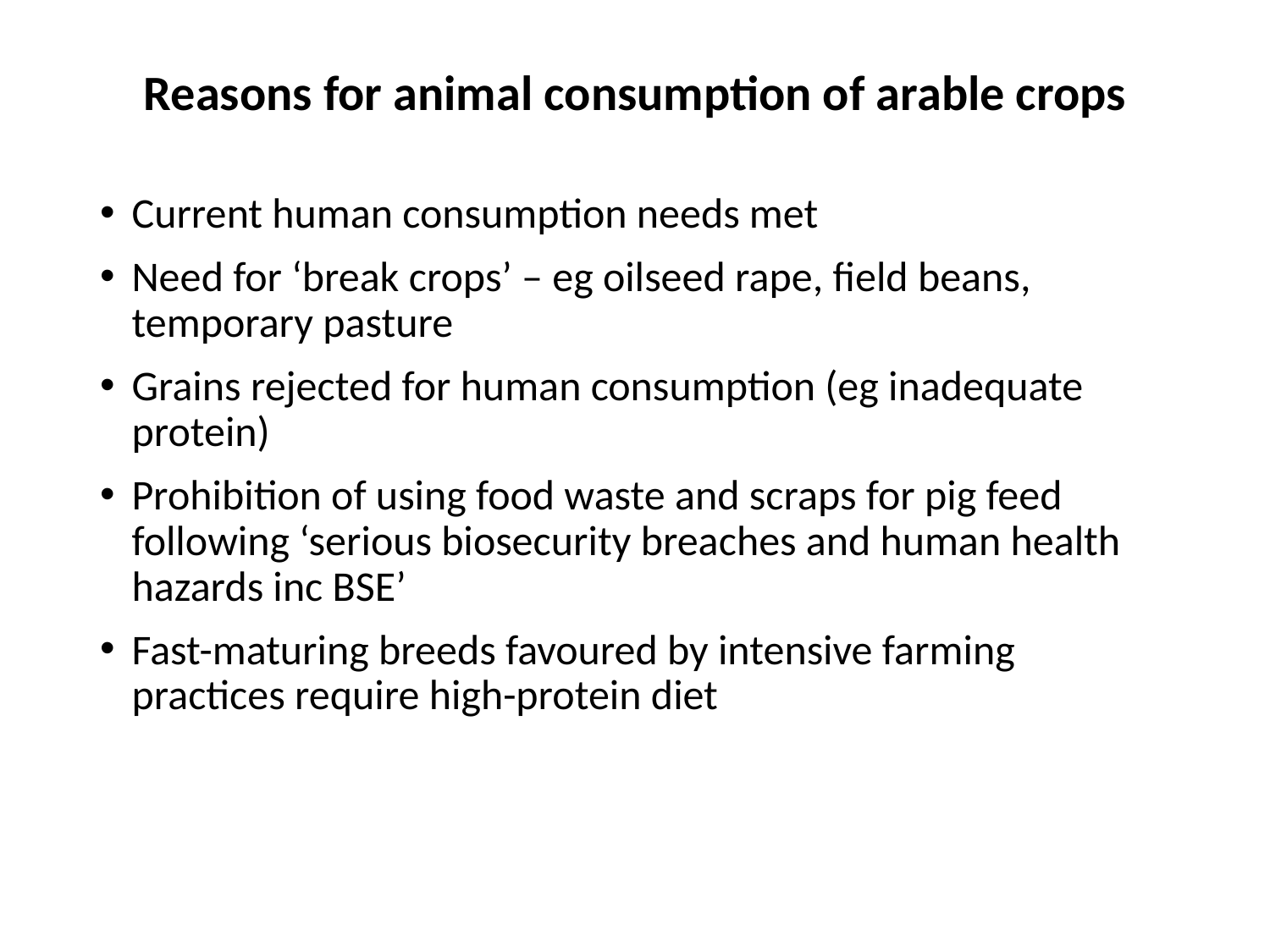

# Reasons for animal consumption of arable crops
Current human consumption needs met
Need for ‘break crops’ – eg oilseed rape, field beans, temporary pasture
Grains rejected for human consumption (eg inadequate protein)
Prohibition of using food waste and scraps for pig feed following ‘serious biosecurity breaches and human health hazards inc BSE’
Fast-maturing breeds favoured by intensive farming practices require high-protein diet